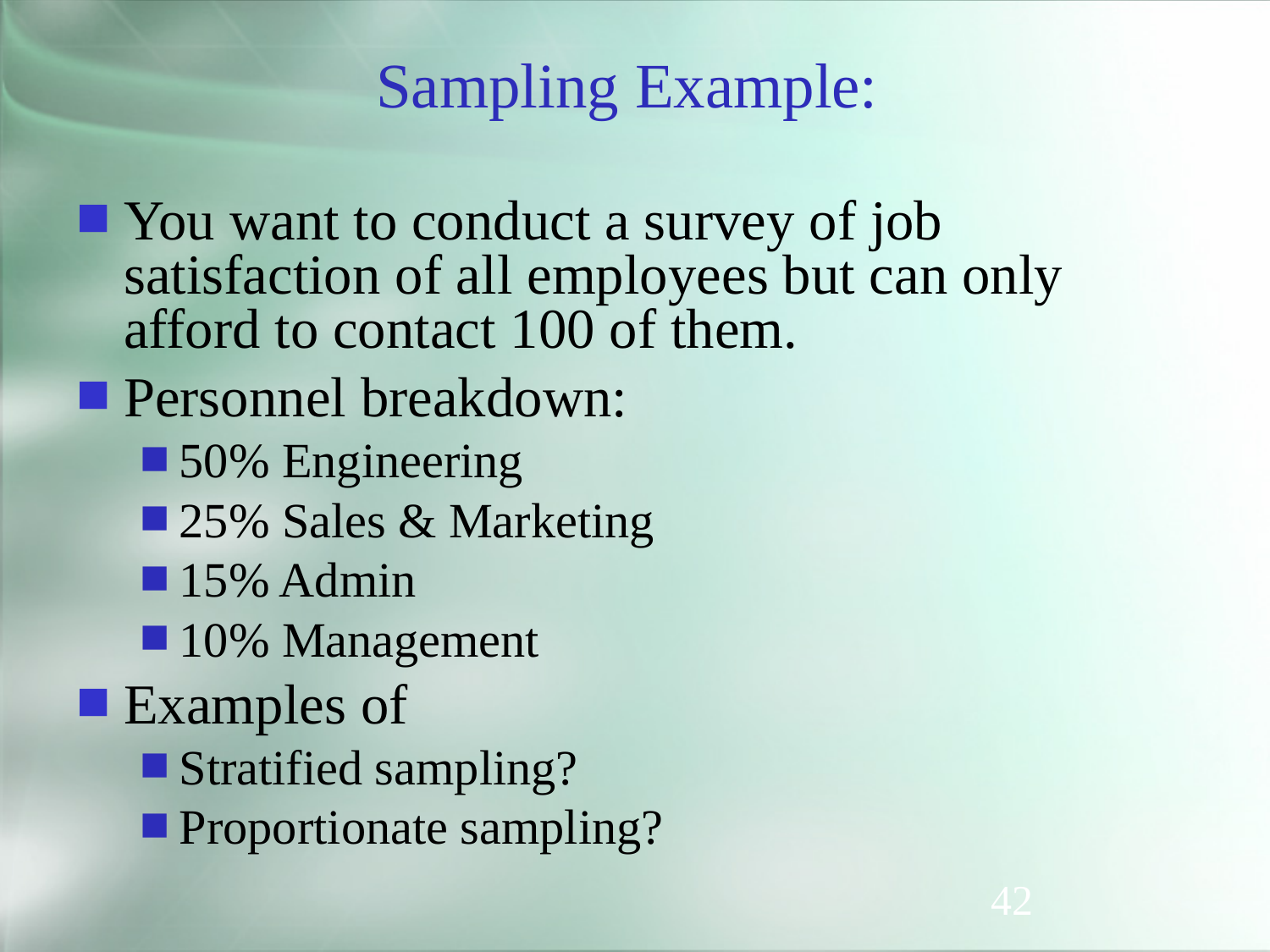

# Sampling Example:
You want to conduct a survey of job satisfaction of all employees but can only afford to contact 100 of them.
Personnel breakdown:
50% Engineering
25% Sales & Marketing
15% Admin
10% Management
Examples of
Stratified sampling?
Proportionate sampling?
42